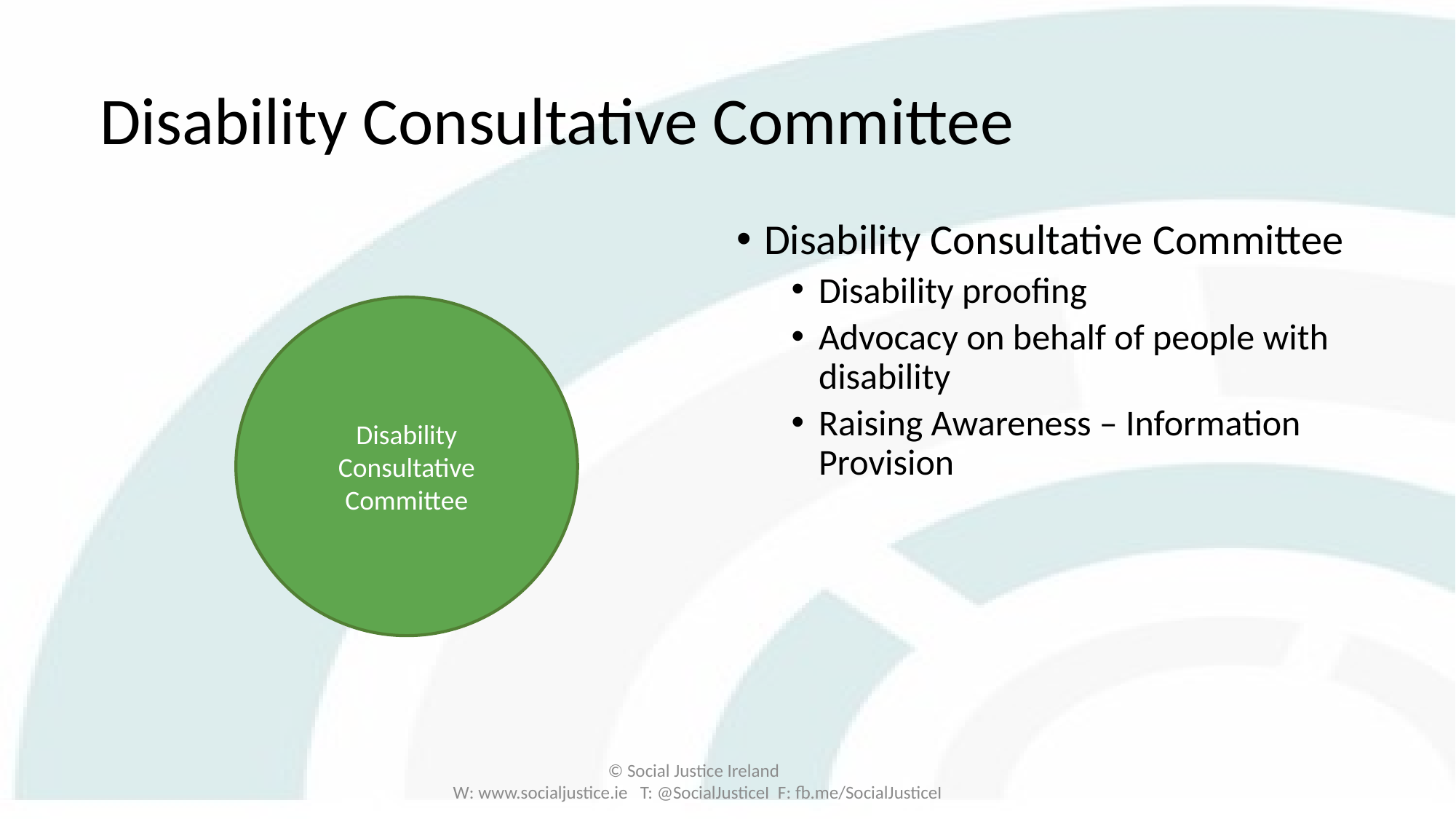

# Disability Consultative Committee
Disability Consultative Committee
Disability proofing
Advocacy on behalf of people with disability
Raising Awareness – Information Provision
Disability Consultative Committee
© Social Justice Ireland
W: www.socialjustice.ie   T: @SocialJusticeI  F: fb.me/SocialJusticeI